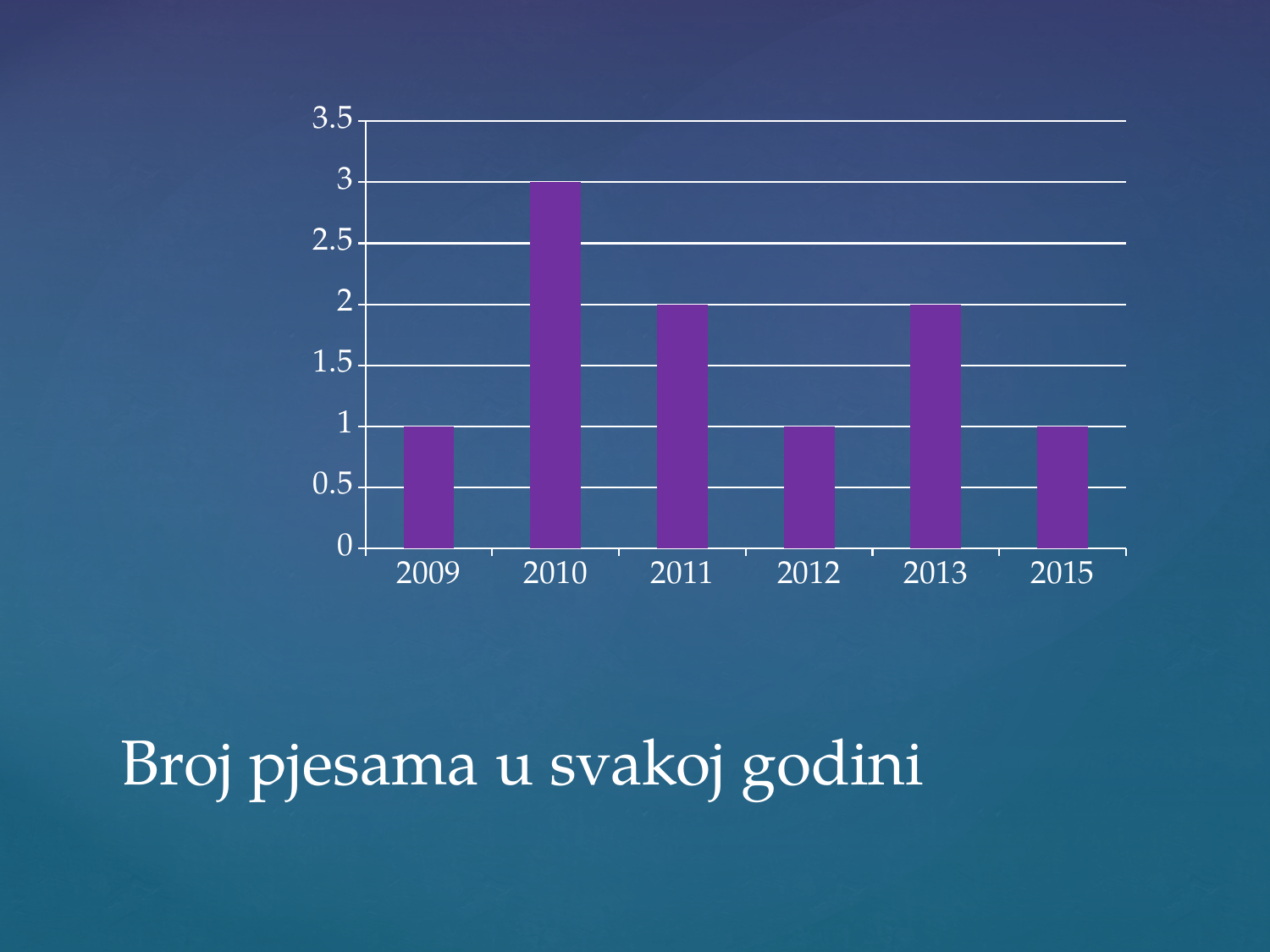

### Chart

| Category | Stupac1 |
|---|---|
| 2009 | 1.0 |
| 2010 | 3.0 |
| 2011 | 2.0 |
| 2012 | 1.0 |
| 2013 | 2.0 |
| 2015 | 1.0 |
# Broj pjesama u svakoj godini